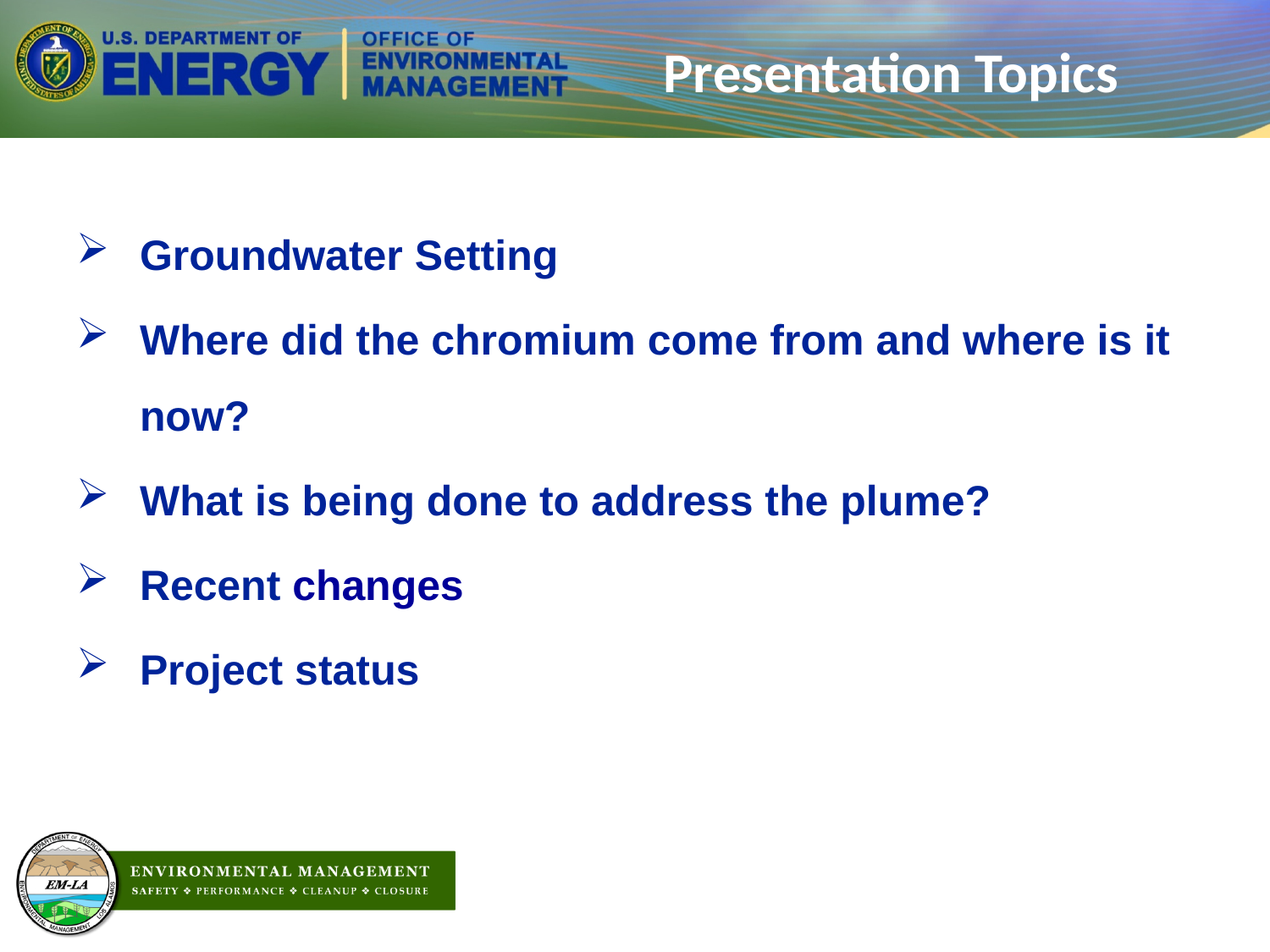

# Presentation Topics
Groundwater Setting
Where did the chromium come from and where is it now?
What is being done to address the plume?
Recent changes
Project status
What’s next?
Summary